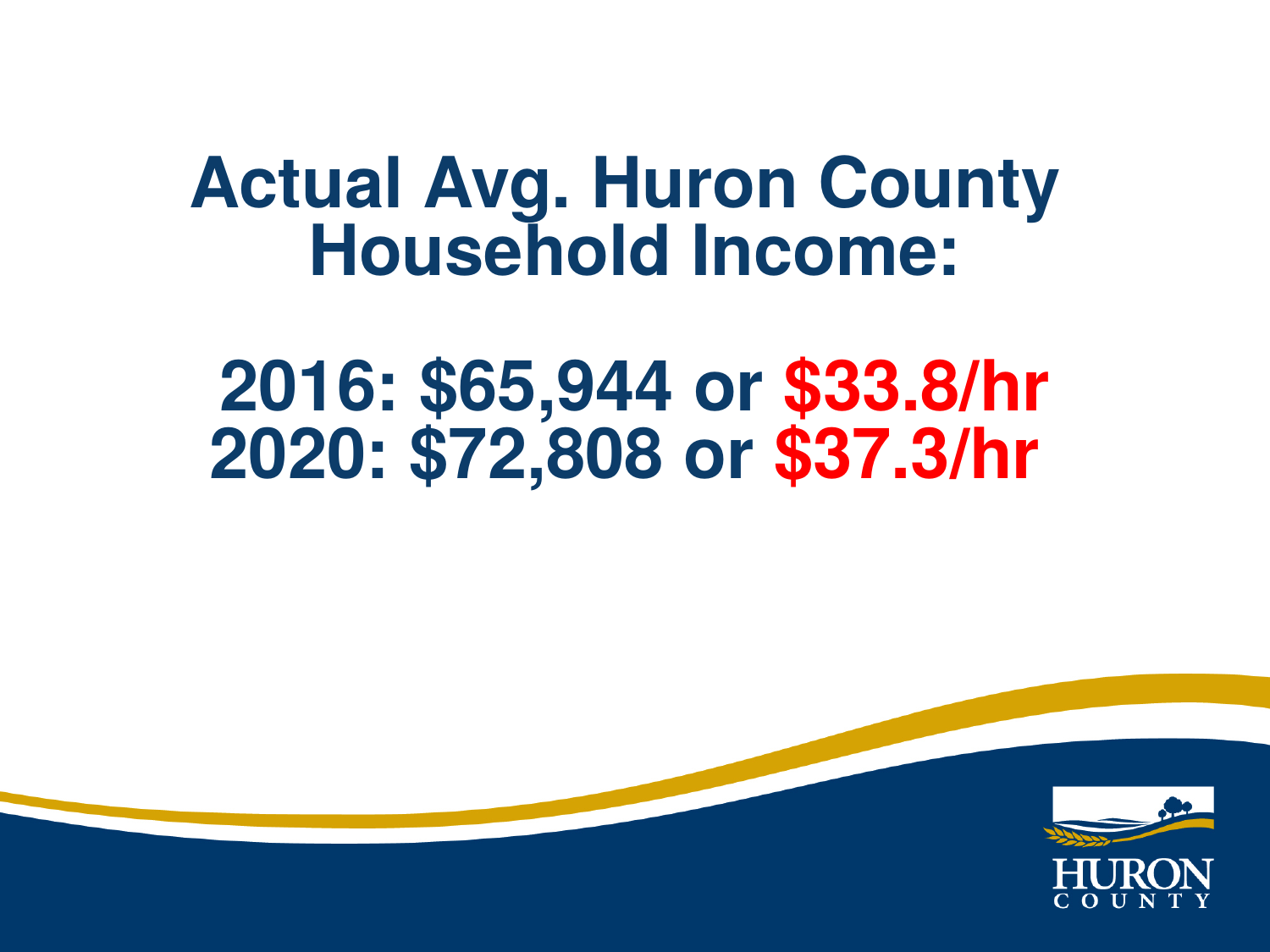

# Actual Avg. Huron County Household Income: 2016: $65,944 or $33.8/hr 2020: $72,808 or $37.3/hr